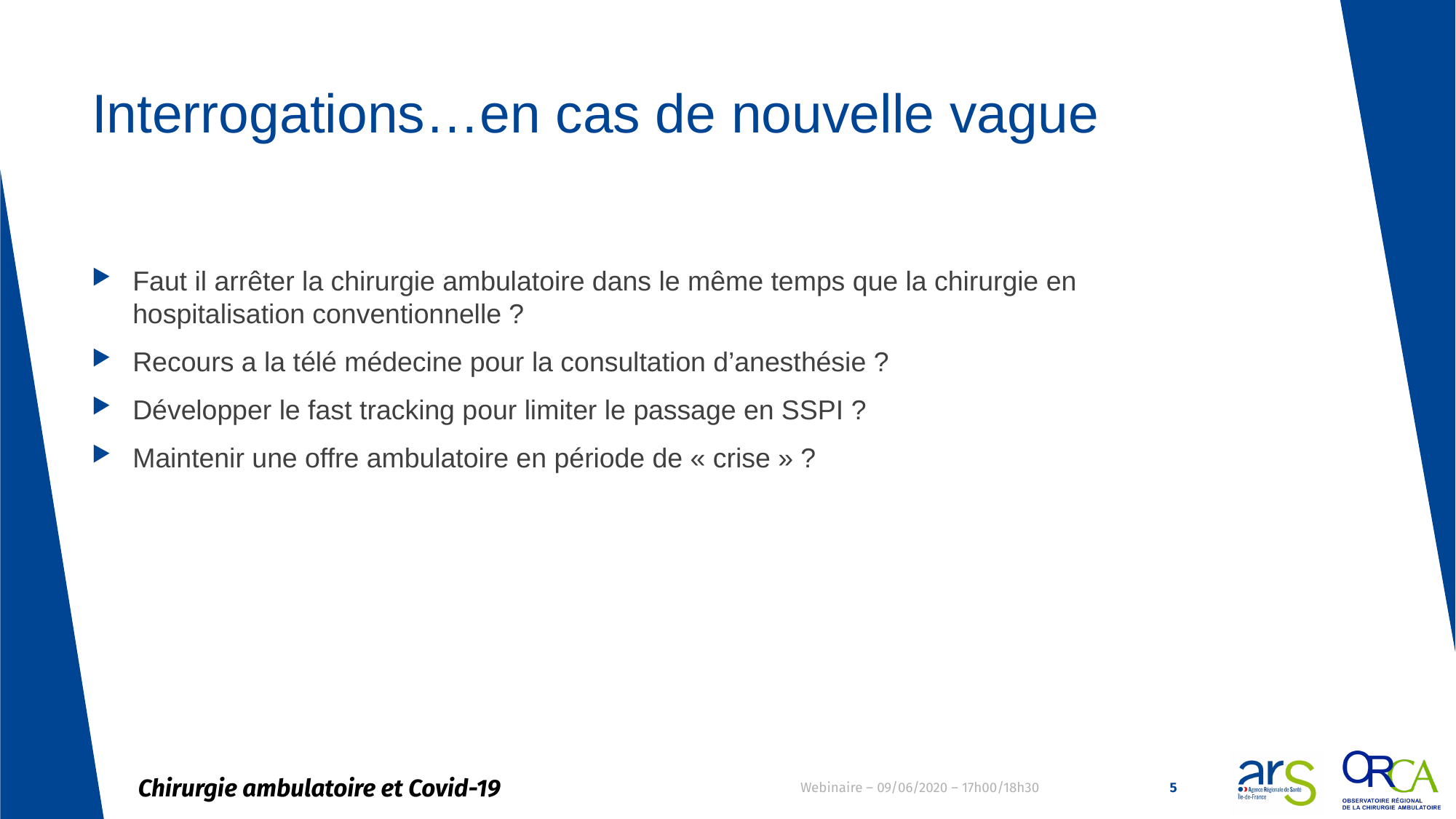

# Interrogations…en cas de nouvelle vague
Faut il arrêter la chirurgie ambulatoire dans le même temps que la chirurgie en hospitalisation conventionnelle ?
Recours a la télé médecine pour la consultation d’anesthésie ?
Développer le fast tracking pour limiter le passage en SSPI ?
Maintenir une offre ambulatoire en période de « crise » ?

Chirurgie ambulatoire et Covid-19
Webinaire – 09/06/2020 – 17h00/18h30
5